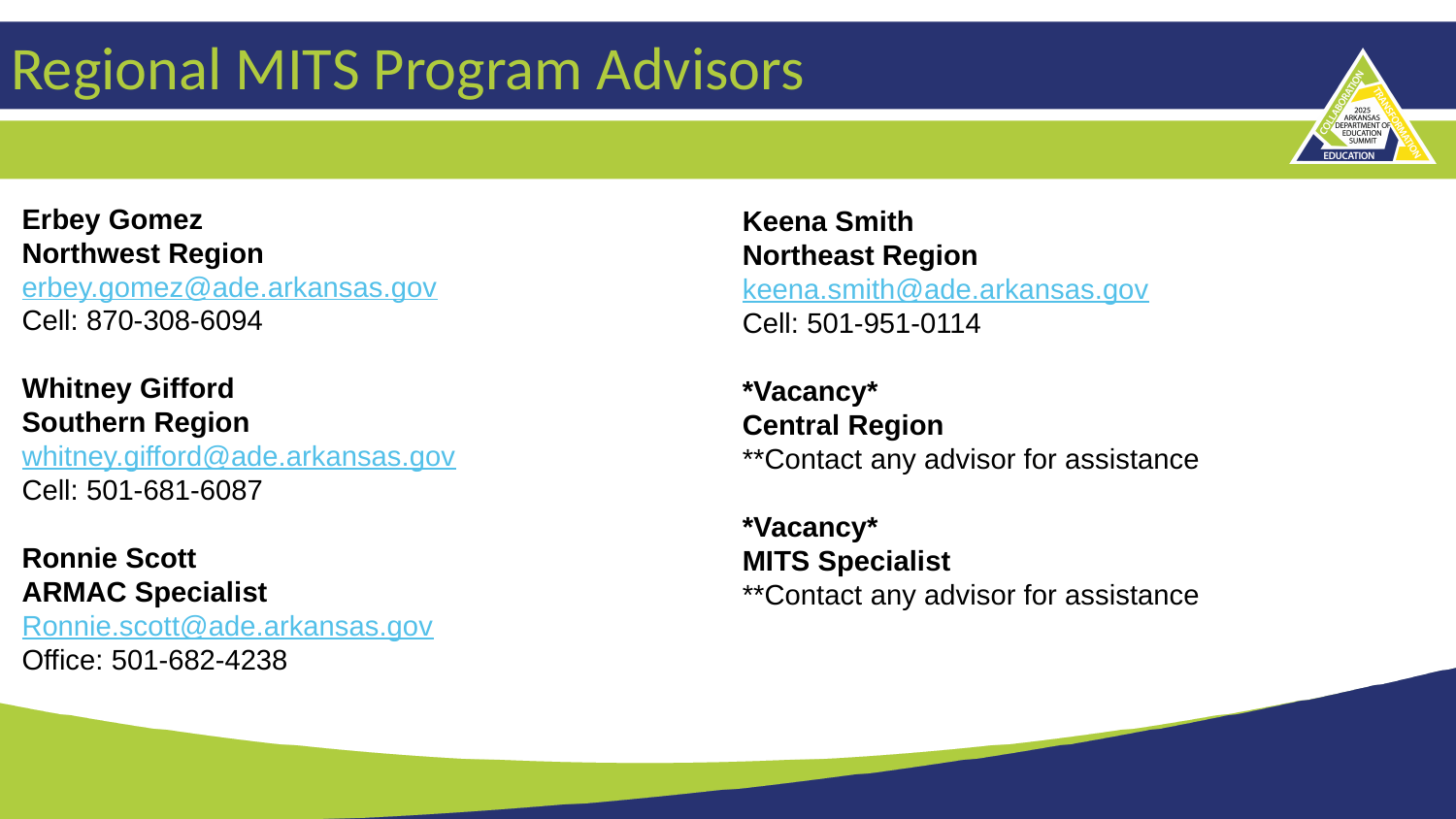

# Regional MITS Program Advisors

Erbey Gomez
Northwest Region
erbey.gomez@ade.arkansas.gov
Cell: 870-308-6094

Whitney Gifford
Southern Region
whitney.gifford@ade.arkansas.gov
Cell: 501-681-6087

Ronnie Scott
ARMAC Specialist
Ronnie.scott@ade.arkansas.gov
Office: 501-682-4238

Keena Smith
Northeast Region
keena.smith@ade.arkansas.gov
Cell: 501-951-0114

*Vacancy*
Central Region
**Contact any advisor for assistance

*Vacancy*
MITS Specialist
**Contact any advisor for assistance